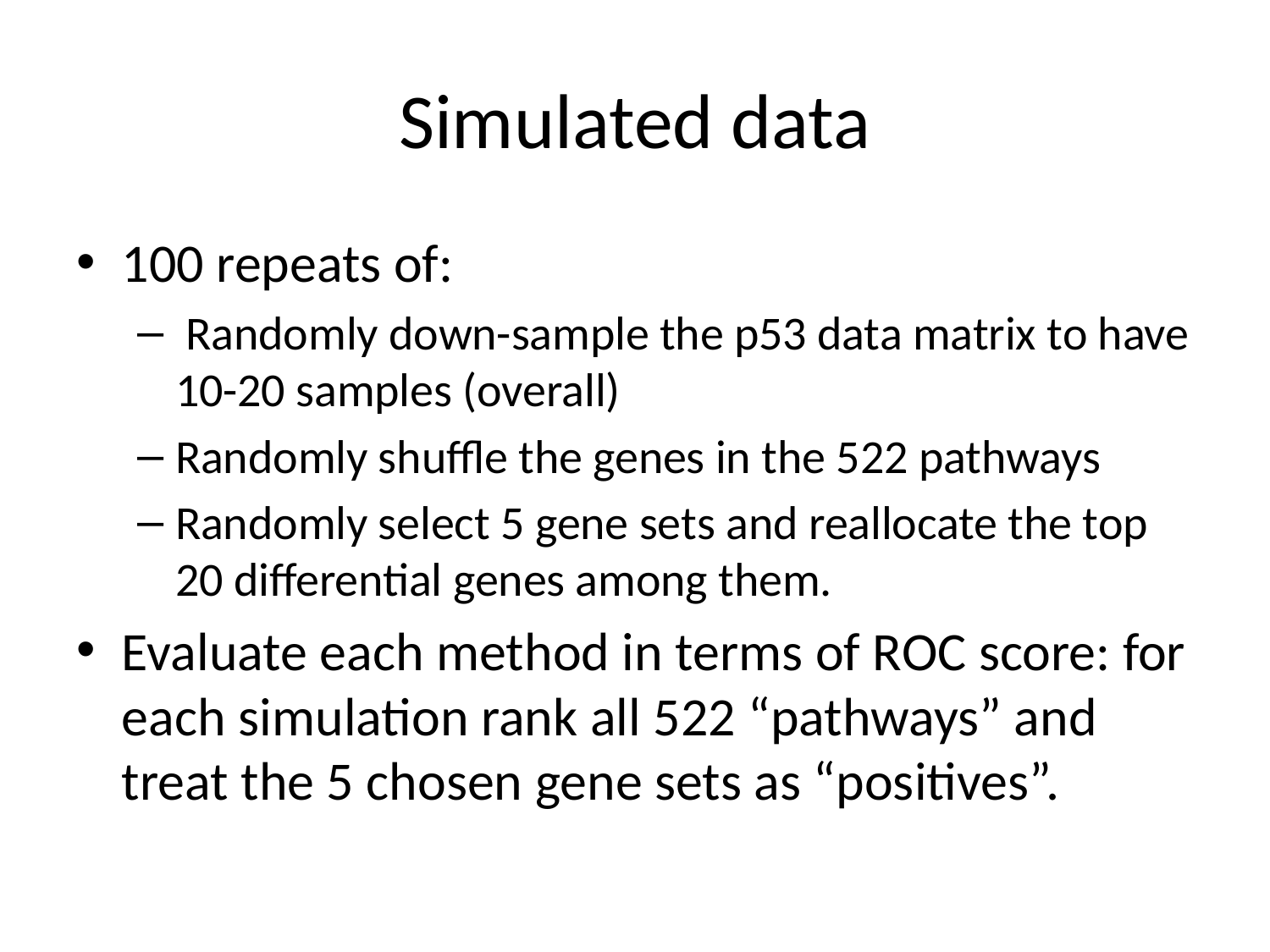

# Simulated data
100 repeats of:
 Randomly down-sample the p53 data matrix to have 10-20 samples (overall)
Randomly shuffle the genes in the 522 pathways
Randomly select 5 gene sets and reallocate the top 20 differential genes among them.
Evaluate each method in terms of ROC score: for each simulation rank all 522 “pathways” and treat the 5 chosen gene sets as “positives”.